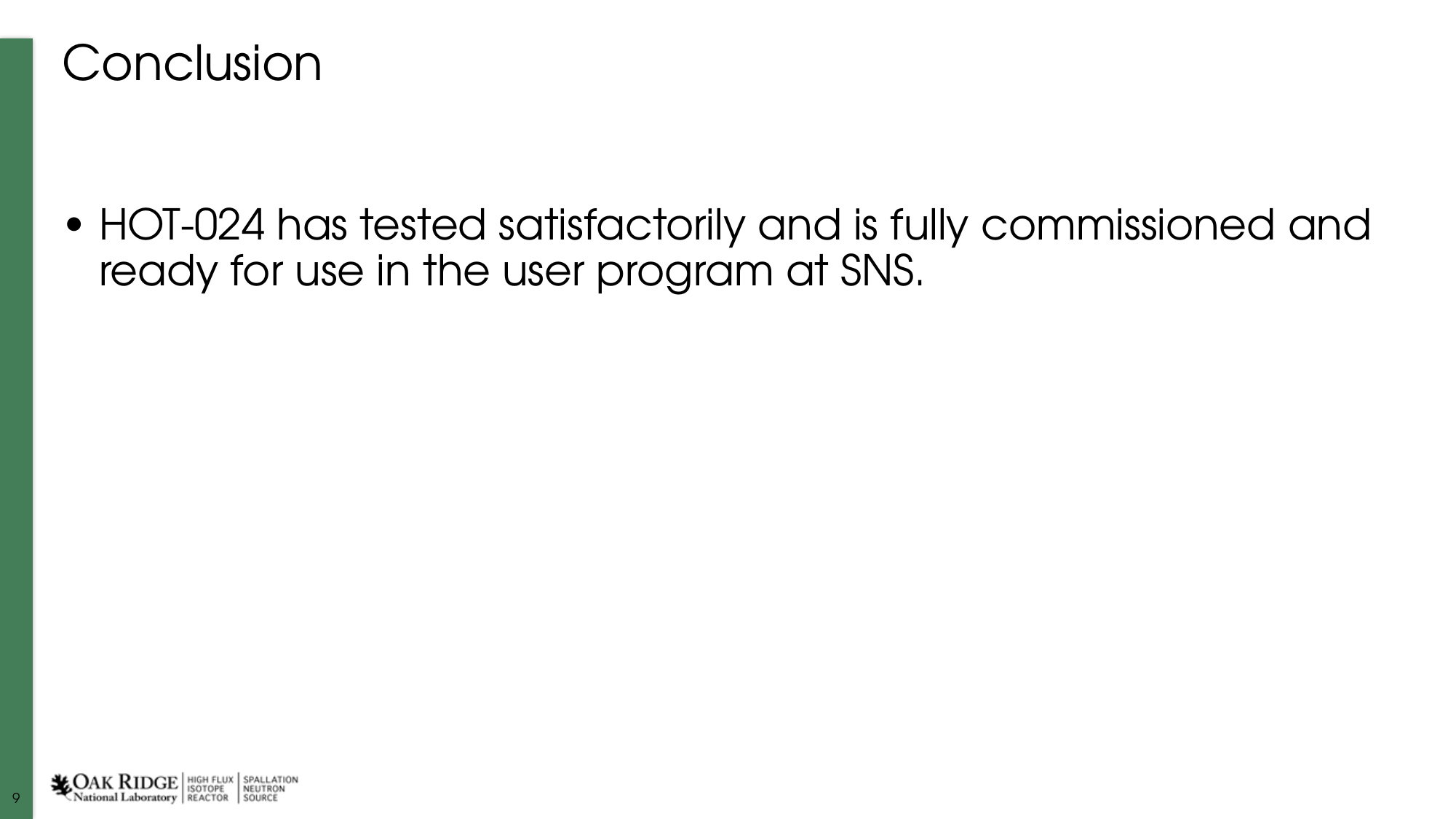

# Conclusion
HOT-024 has tested satisfactorily and is fully commissioned and ready for use in the user program at SNS.